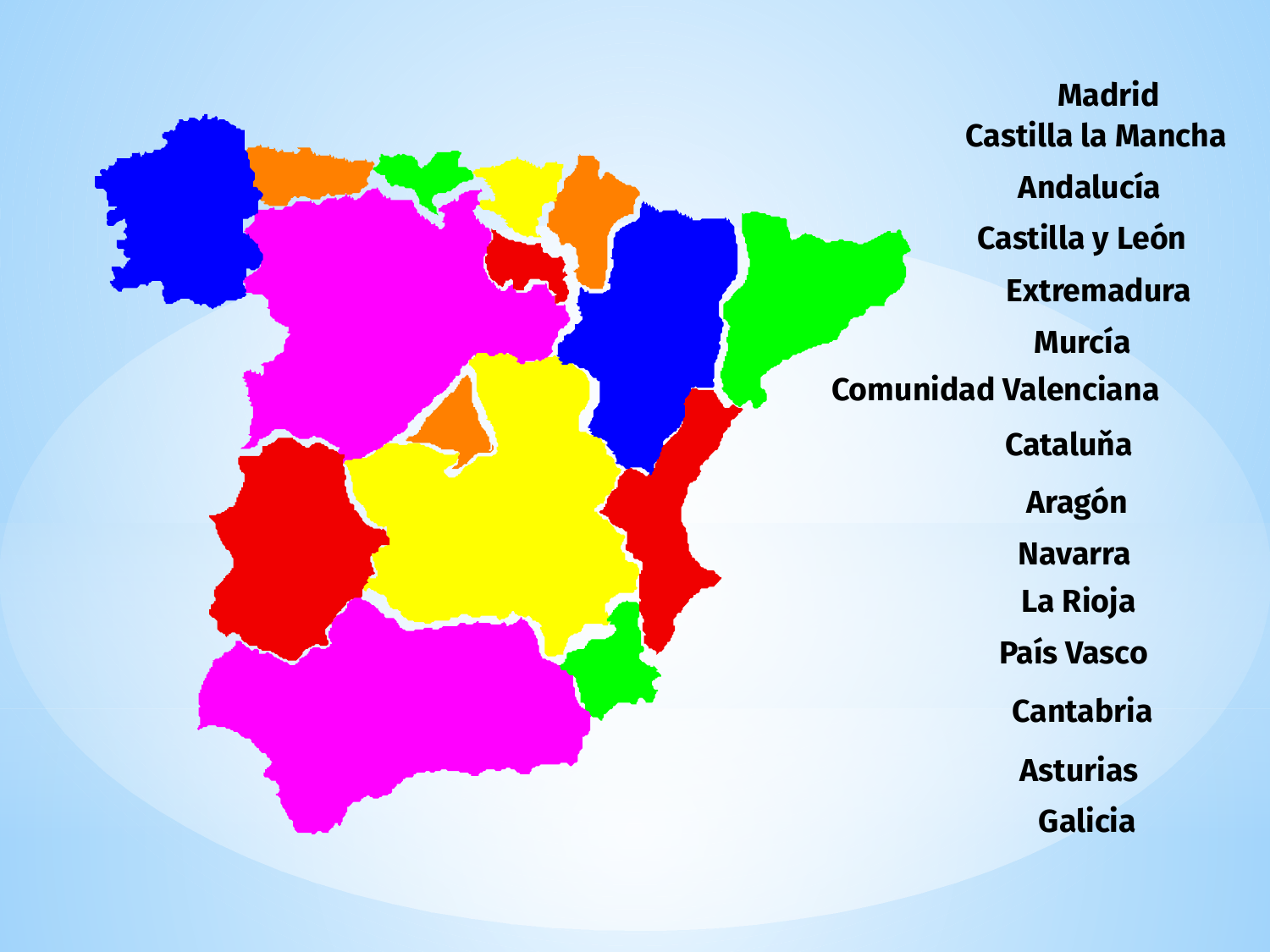

Madrid
Castilla la Mancha

Andalucía

Castilla y León

Extremadura
Murcía

Comunidad Valenciana

Cataluňa

Aragón
Navarra
La Rioja

País Vasco
Cantabria
Asturias
Galicia